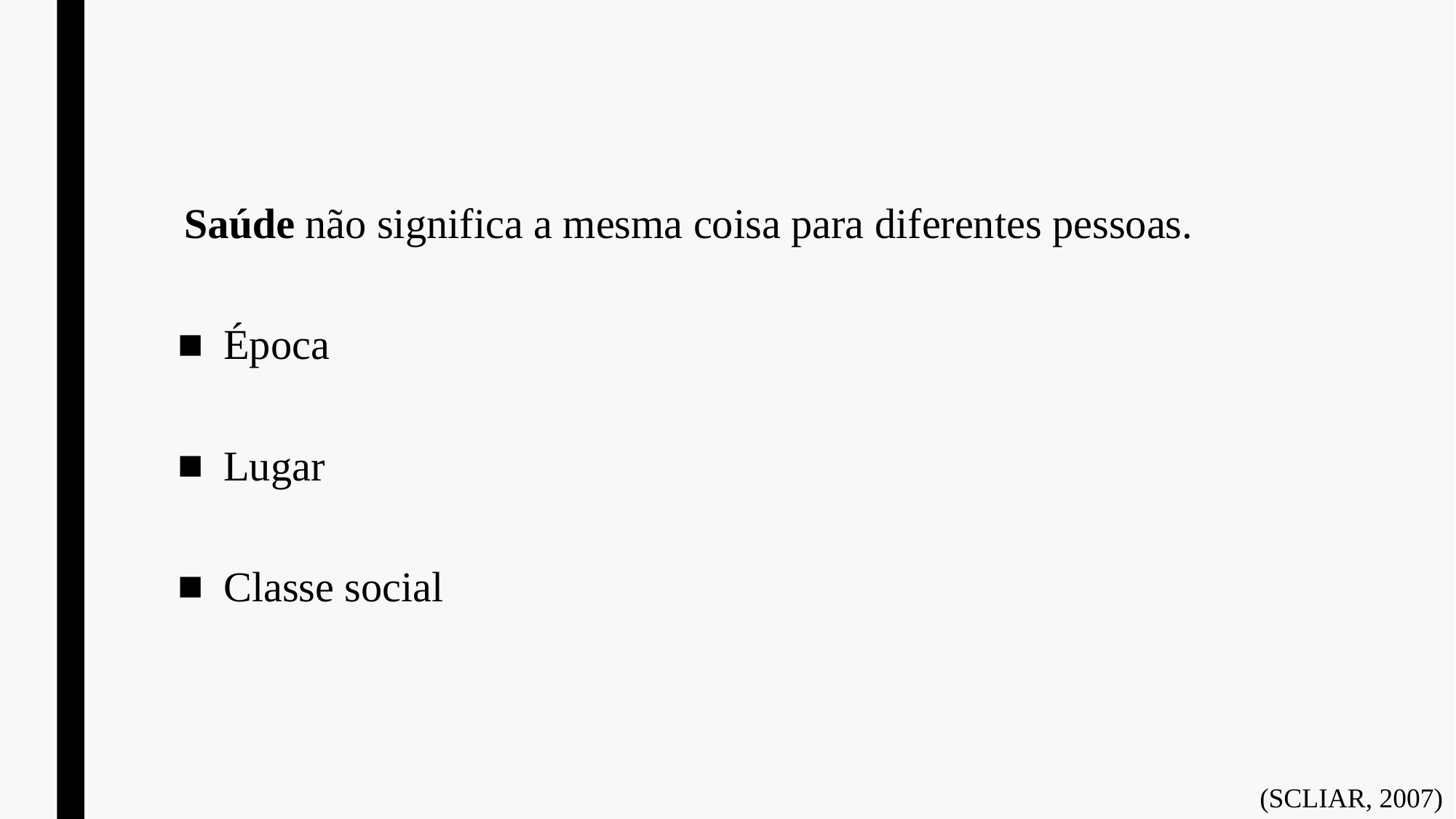

Saúde não significa a mesma coisa para diferentes pessoas.

Época

Lugar

Classe social
(SCLIAR, 2007)